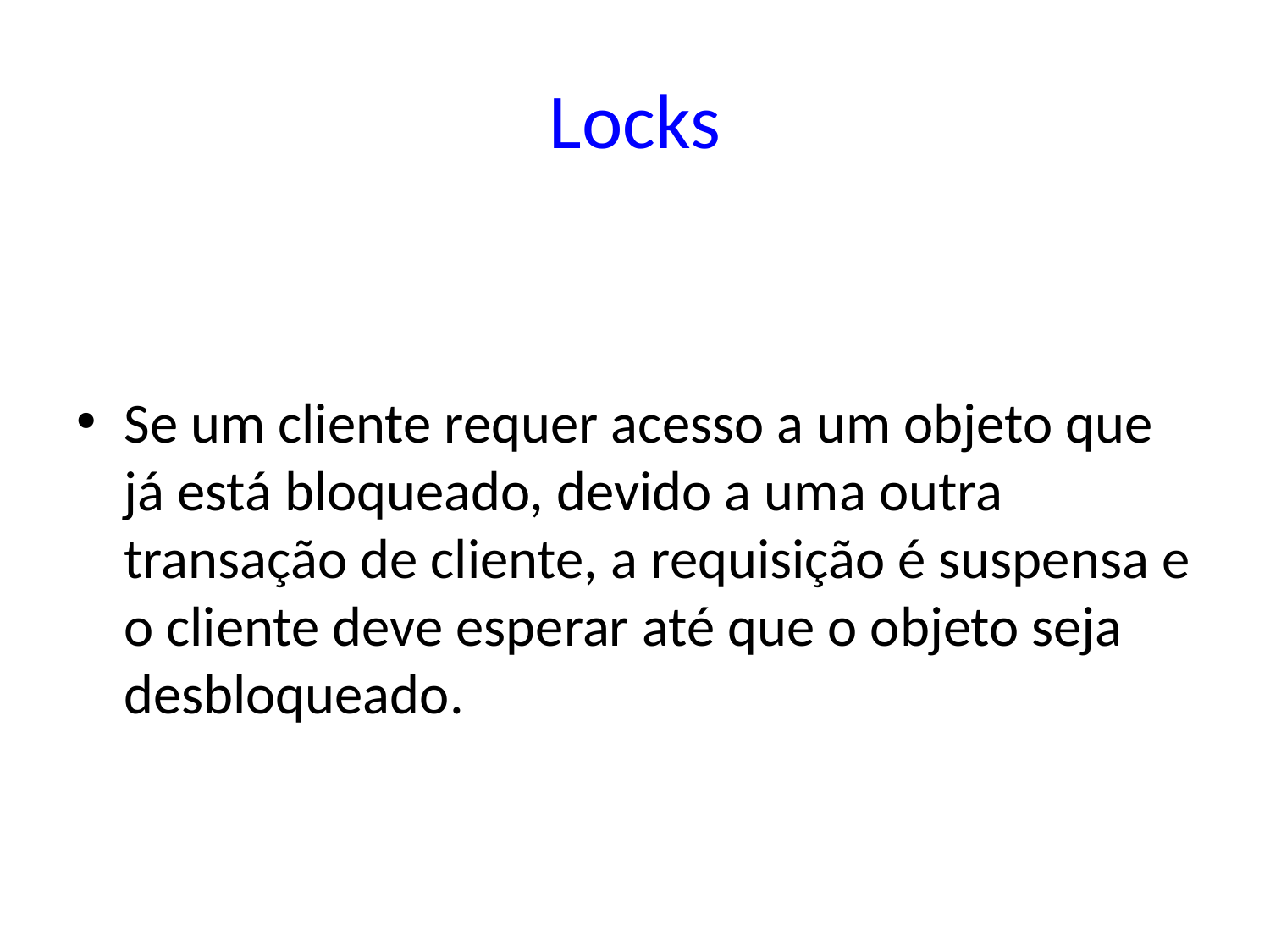

# Locks

Se um cliente requer acesso a um objeto que já está bloqueado, devido a uma outra transação de cliente, a requisição é suspensa e o cliente deve esperar até que o objeto seja desbloqueado.